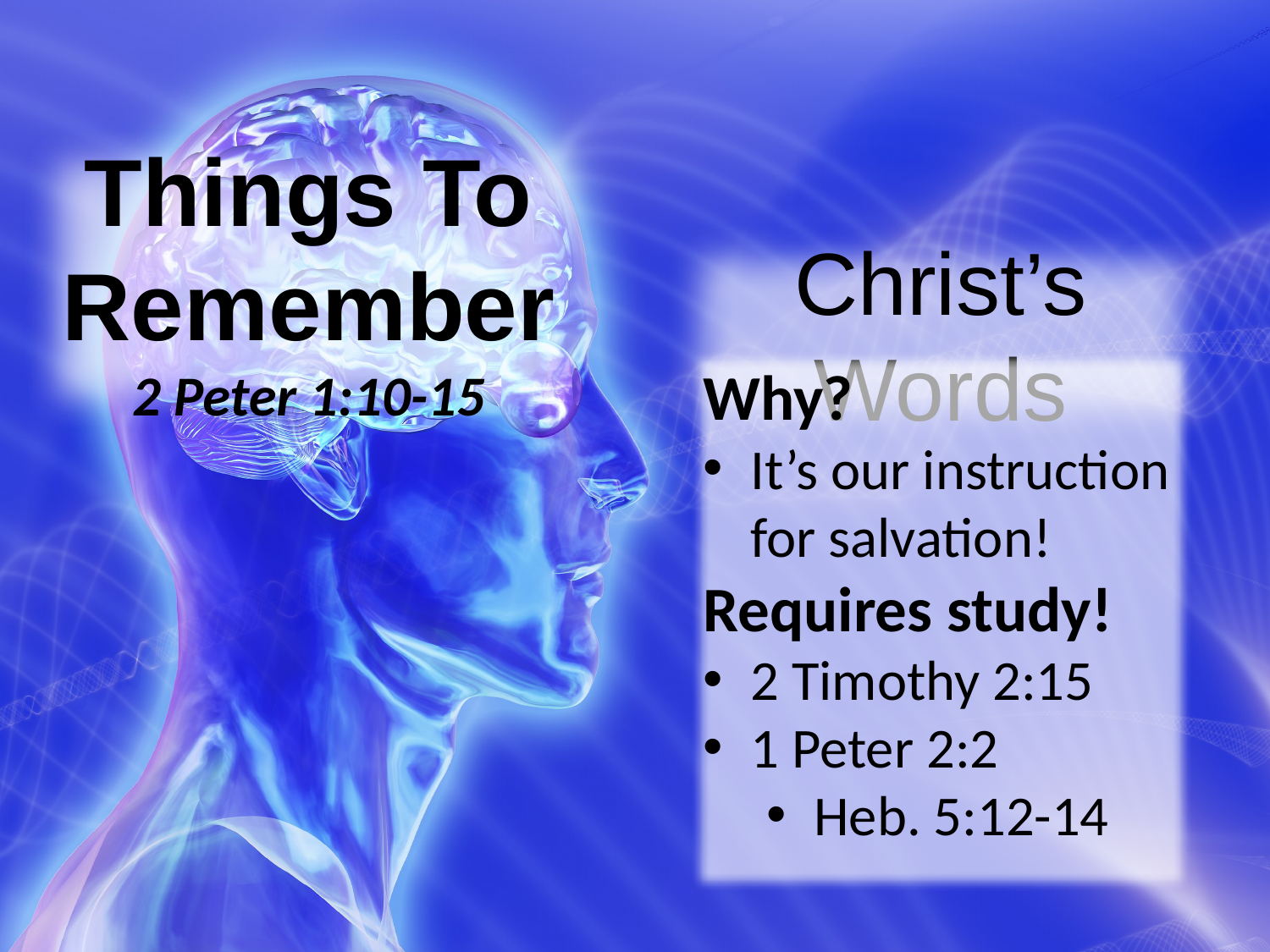

Things To Remember
2 Peter 1:10-15
Christ’s Words
Why?
It’s our instruction for salvation!
Requires study!
2 Timothy 2:15
1 Peter 2:2
Heb. 5:12-14